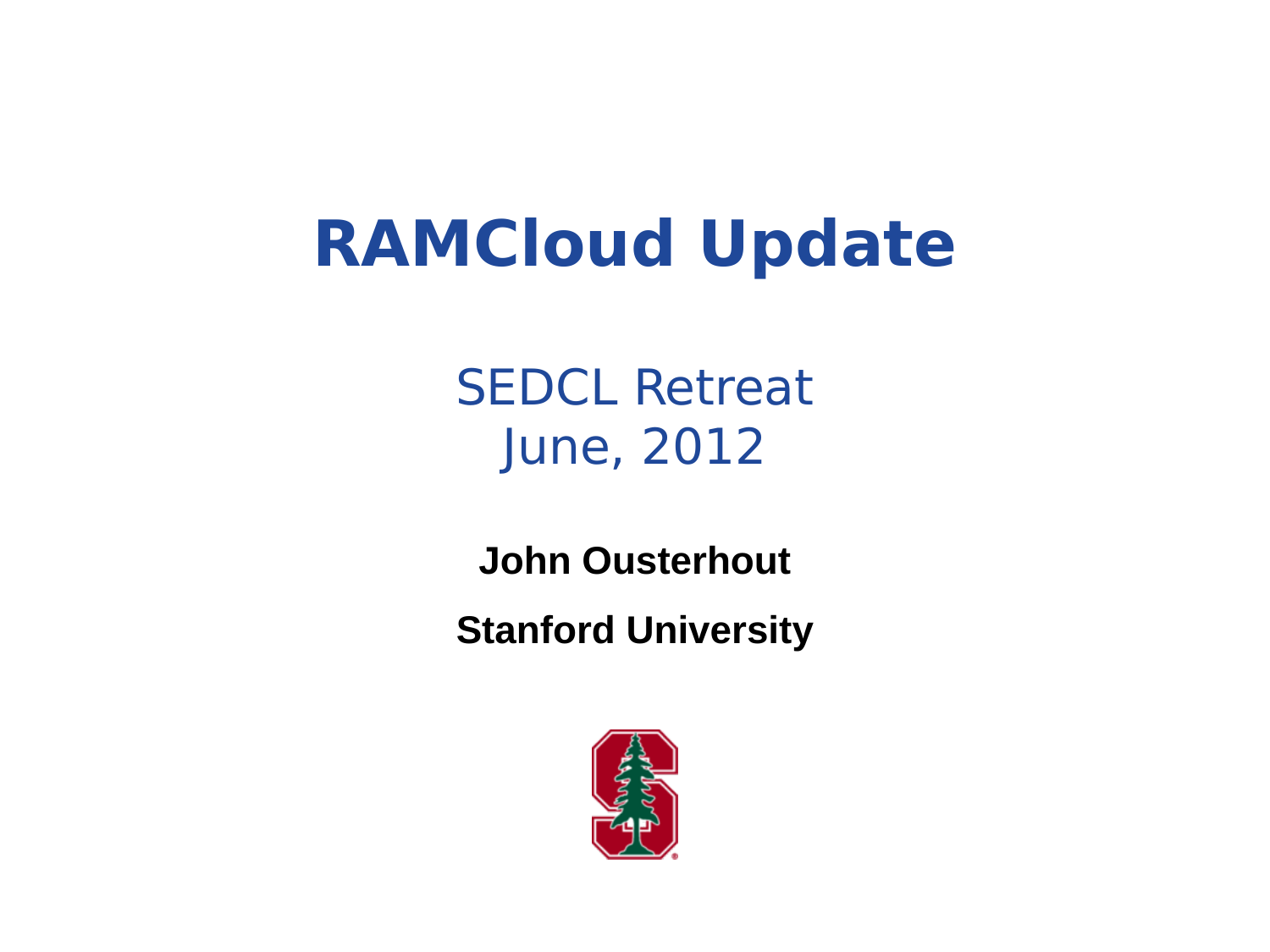

# RAMCloud Update SEDCL Retreat June, 2012
John Ousterhout
Stanford University